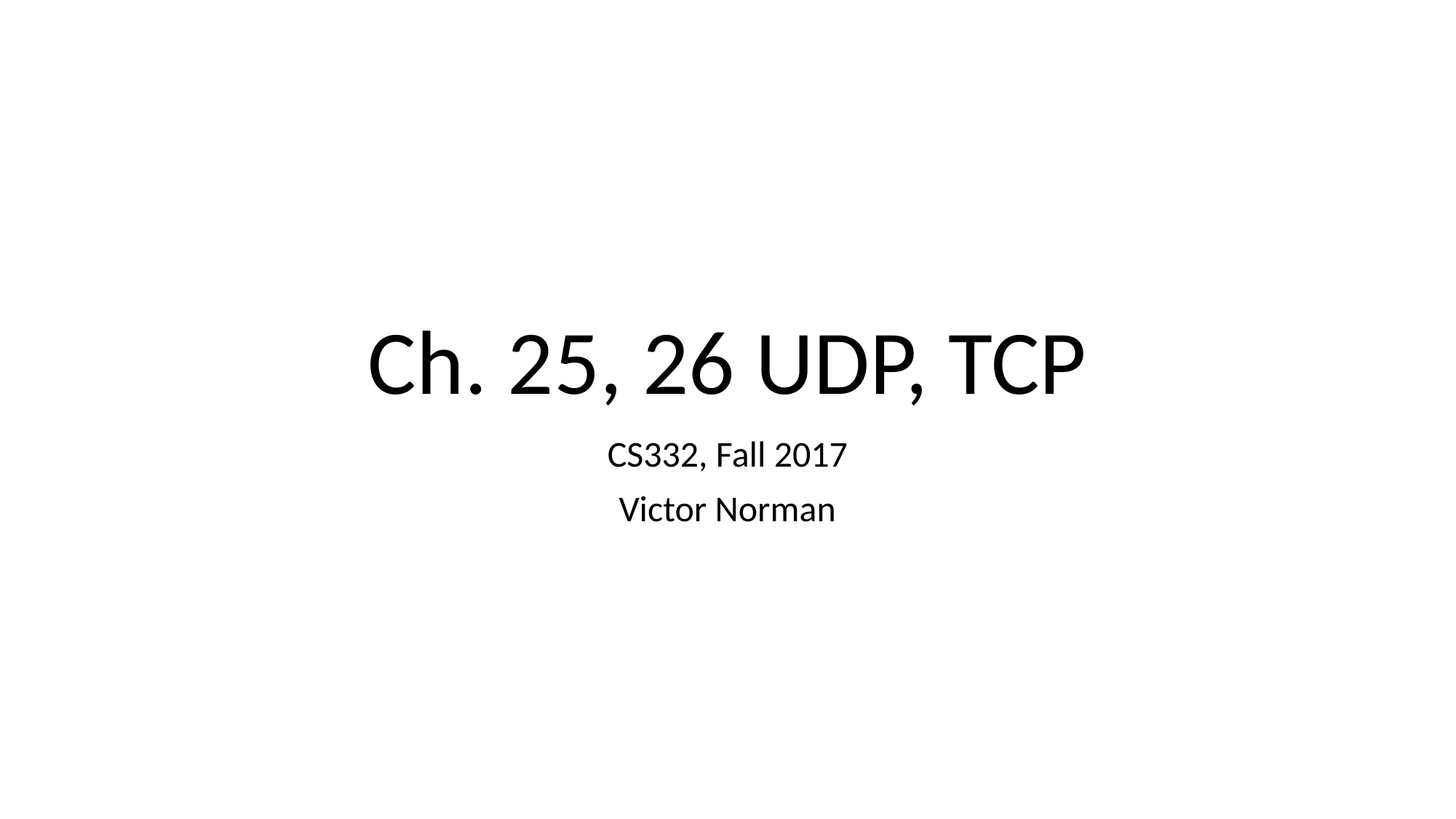

# Ch. 25, 26 UDP, TCP
CS332, Fall 2017
Victor Norman